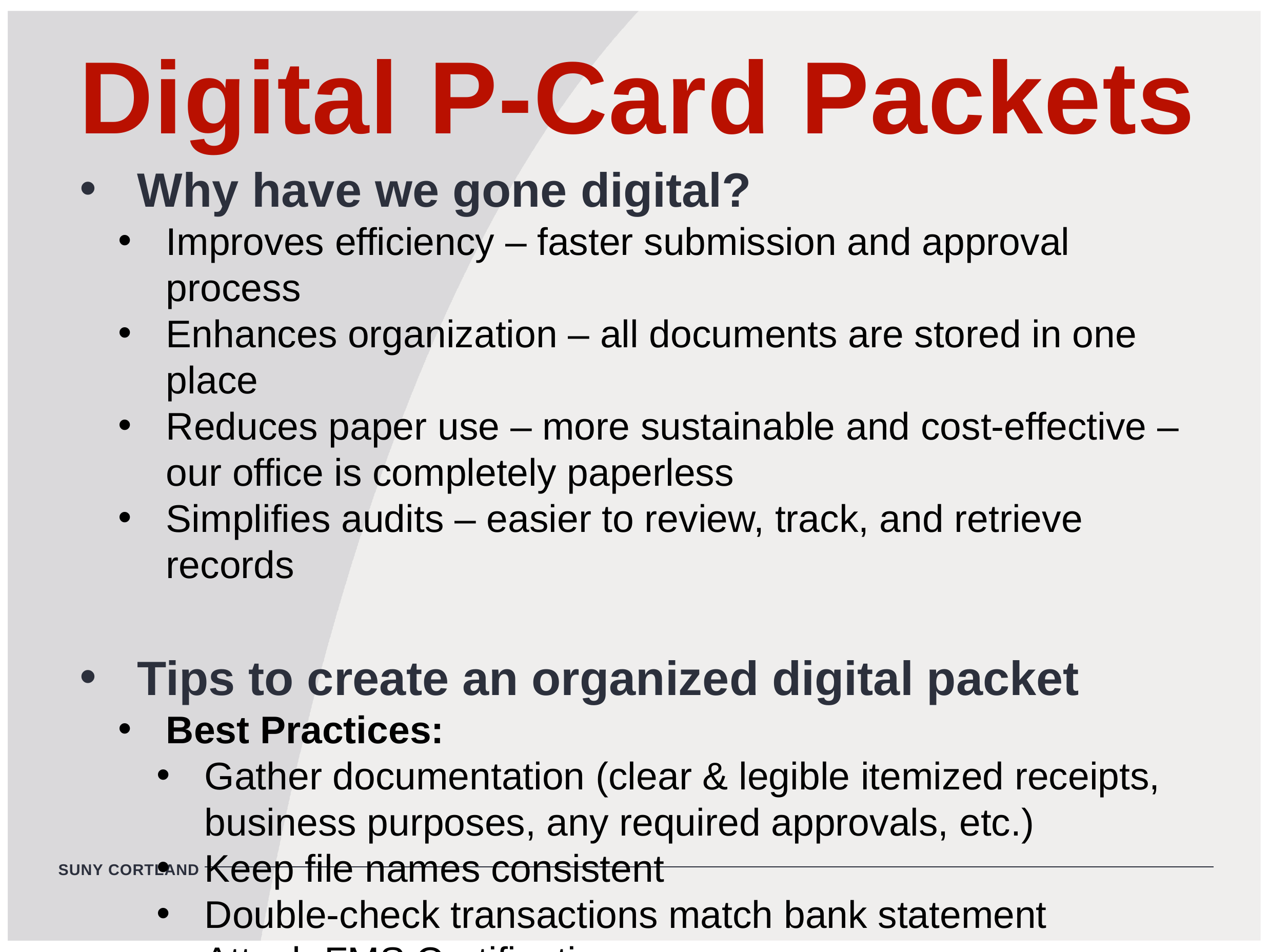

Digital P-Card Packets
Why have we gone digital?
Improves efficiency – faster submission and approval process
Enhances organization – all documents are stored in one place
Reduces paper use – more sustainable and cost-effective – our office is completely paperless
Simplifies audits – easier to review, track, and retrieve records

Tips to create an organized digital packet
Best Practices:
Gather documentation (clear & legible itemized receipts, business purposes, any required approvals, etc.)
Keep file names consistent
Double-check transactions match bank statement
Attach FMS Certification page